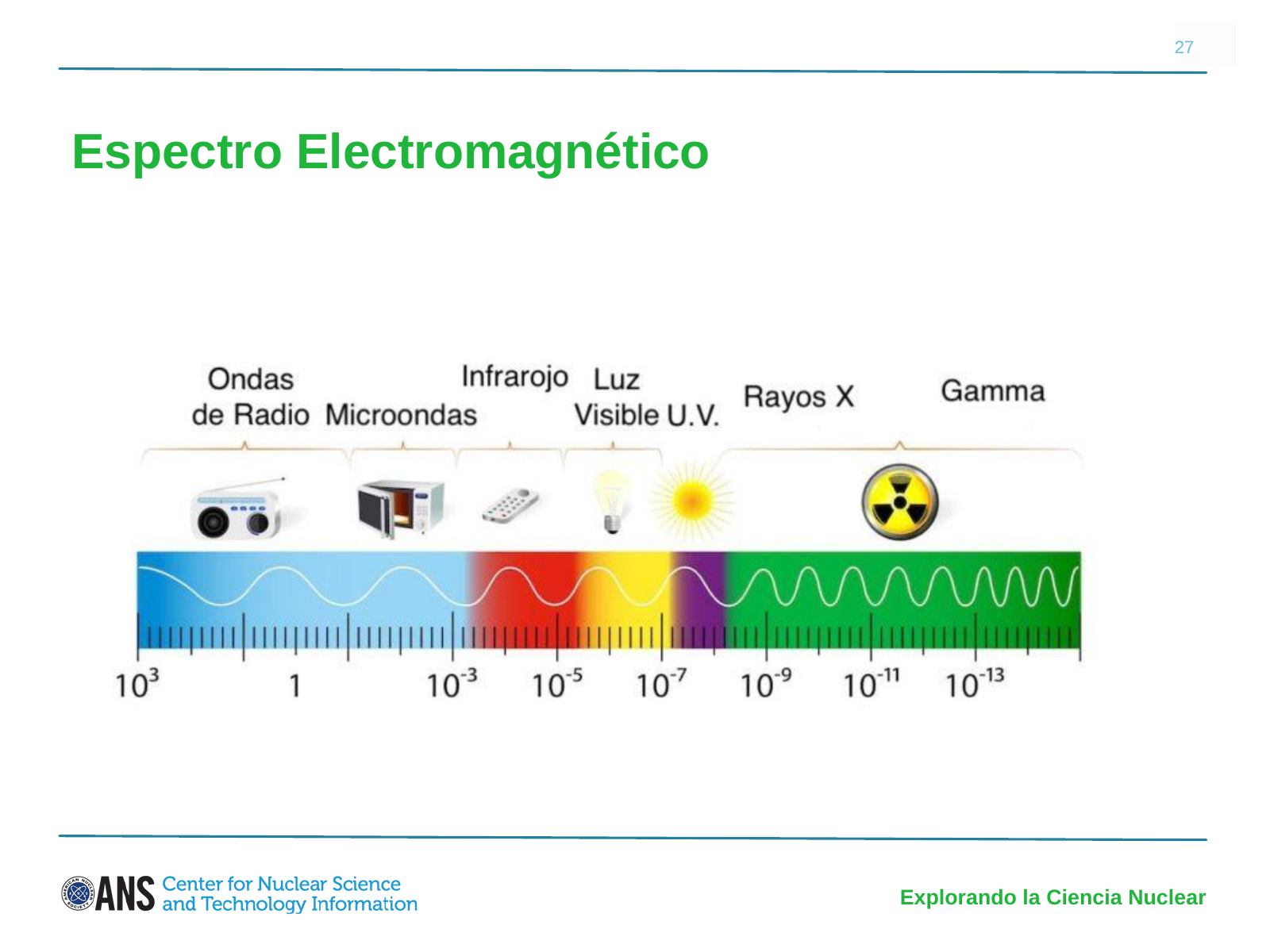

27
‹#›
Espectro Electromagnético

Explorando la Ciencia Nuclear